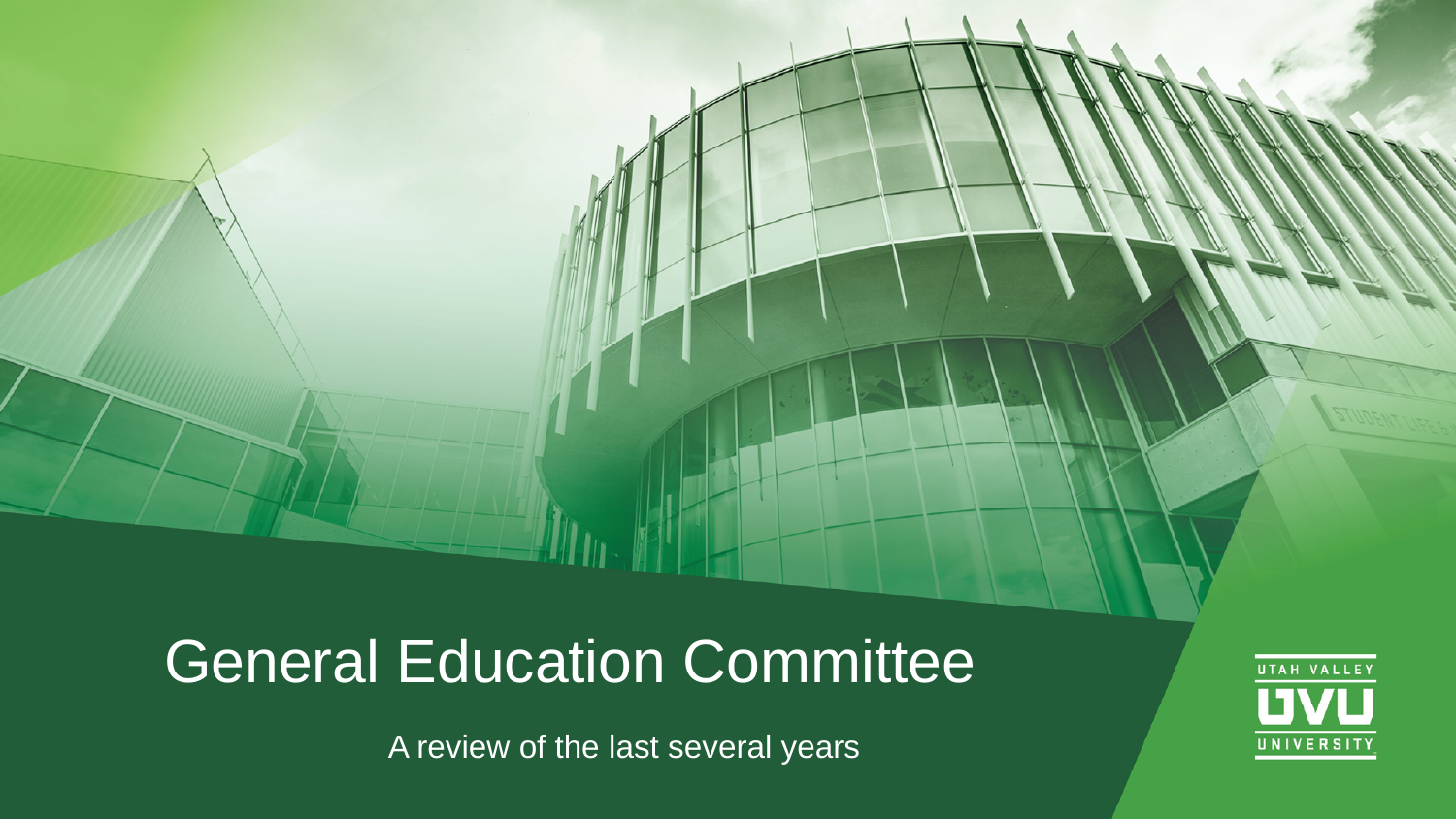

# General Education Committee
A review of the last several years